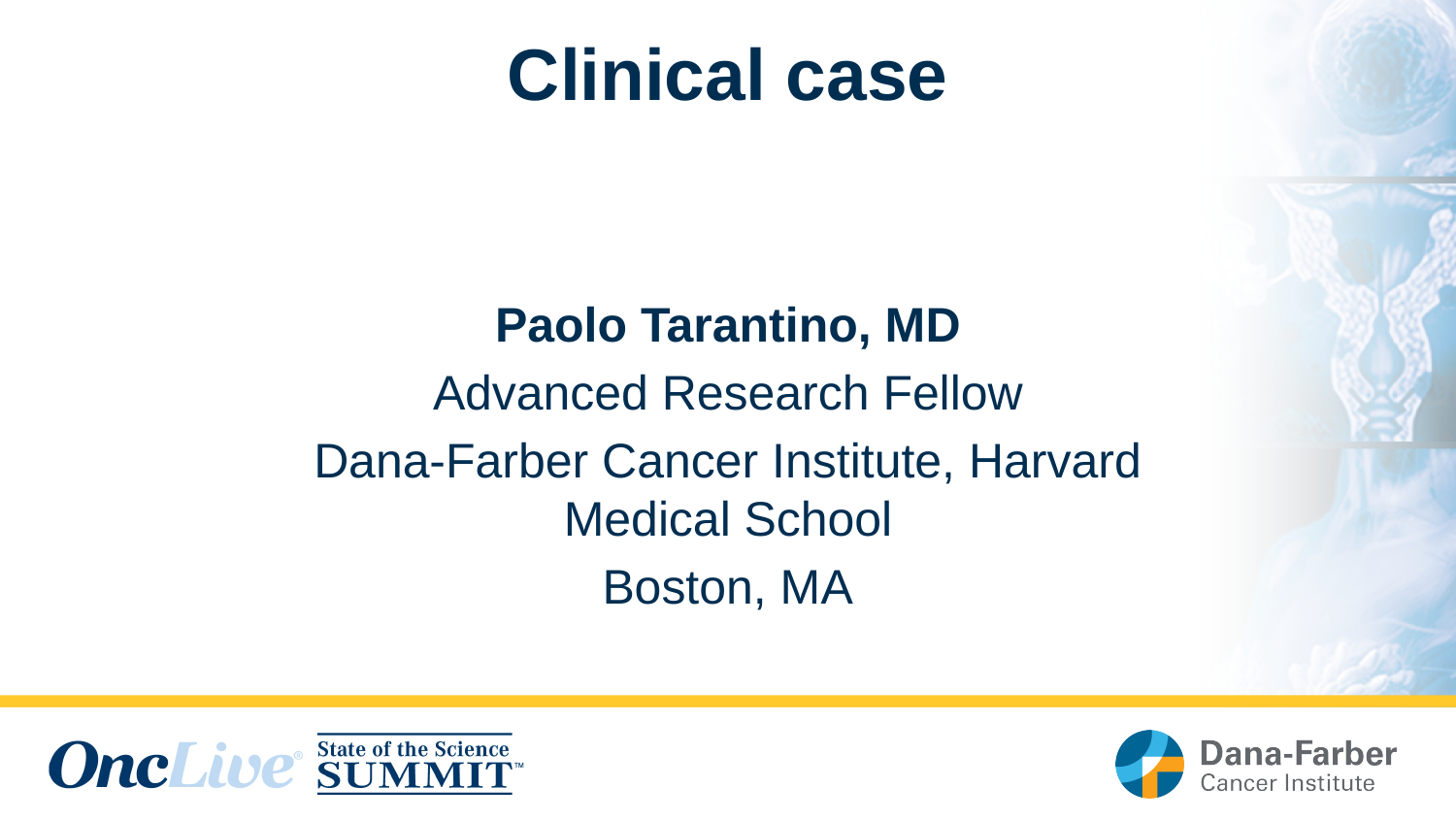

# Clinical case
Paolo Tarantino, MD
Advanced Research Fellow
Dana-Farber Cancer Institute, Harvard Medical School
Boston, MA